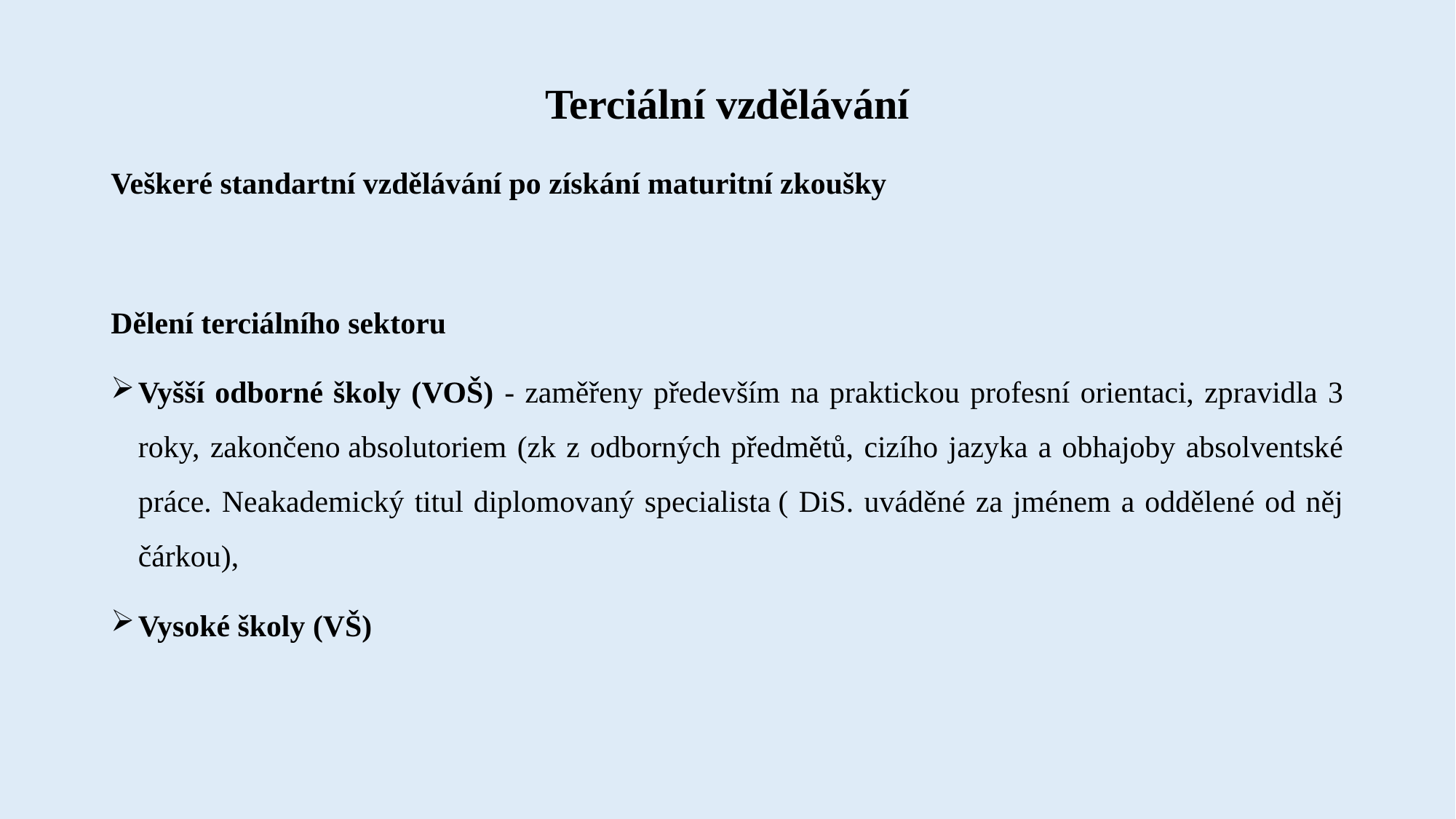

# Terciální vzdělávání
Veškeré standartní vzdělávání po získání maturitní zkoušky

Dělení terciálního sektoru
Vyšší odborné školy (VOŠ) - zaměřeny především na praktickou profesní orientaci, zpravidla 3 roky, zakončeno absolutoriem (zk z odborných předmětů, cizího jazyka a obhajoby absolventské práce. Neakademický titul diplomovaný specialista ( DiS. uváděné za jménem a oddělené od něj čárkou),
Vysoké školy (VŠ)